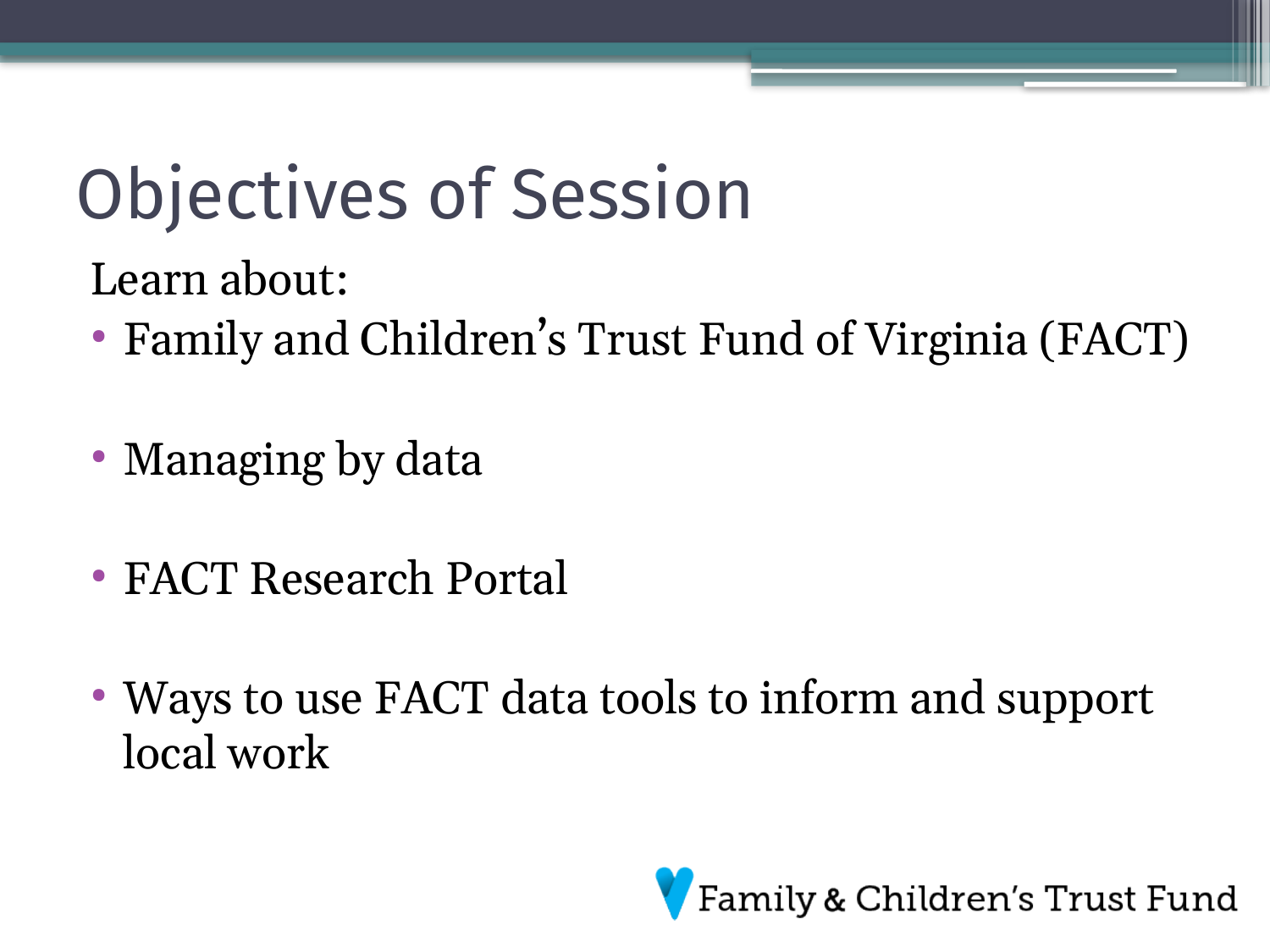

# Objectives of Session
Learn about:
Family and Children’s Trust Fund of Virginia (FACT)

Managing by data

FACT Research Portal

Ways to use FACT data tools to inform and support local work